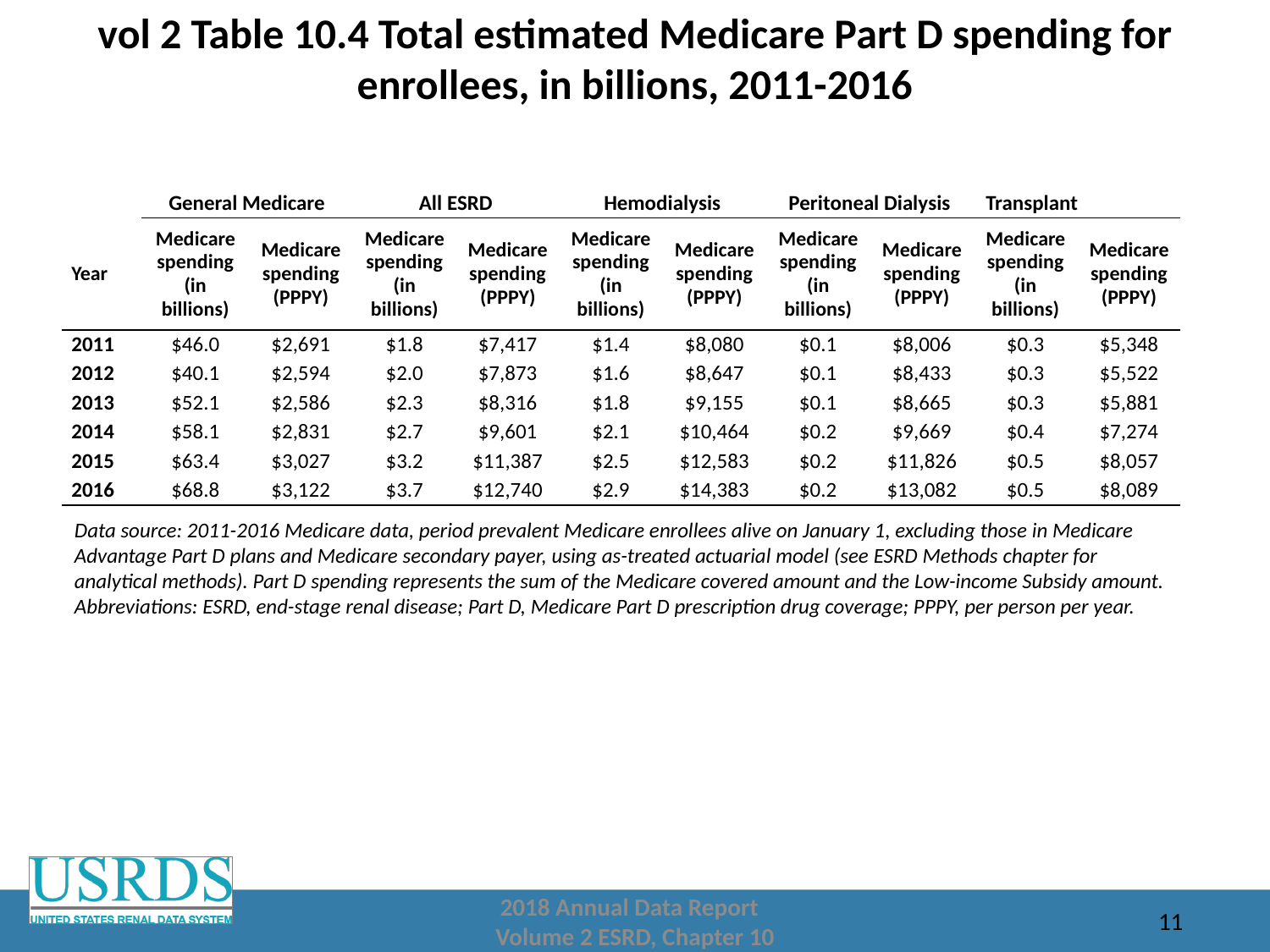

# vol 2 Table 10.4 Total estimated Medicare Part D spending for enrollees, in billions, 2011-2016
|  | General Medicare |  | All ESRD |  | Hemodialysis |  | Peritoneal Dialysis |  | Transplant |  |  |
| --- | --- | --- | --- | --- | --- | --- | --- | --- | --- | --- | --- |
| Year | Medicare spending (in billions) | Medicare spending (PPPY) | Medicare spending (in billions) | Medicare spending (PPPY) | Medicare spending (in billions) | Medicare spending (PPPY) | Medicare spending (in billions) | Medicare spending (PPPY) | Medicare spending (in billions) | Medicare spending (PPPY) |  |
| 2011 | $46.0 | $2,691 | $1.8 | $7,417 | $1.4 | $8,080 | $0.1 | $8,006 | $0.3 | $5,348 |  |
| 2012 | $40.1 | $2,594 | $2.0 | $7,873 | $1.6 | $8,647 | $0.1 | $8,433 | $0.3 | $5,522 |  |
| 2013 | $52.1 | $2,586 | $2.3 | $8,316 | $1.8 | $9,155 | $0.1 | $8,665 | $0.3 | $5,881 |  |
| 2014 | $58.1 | $2,831 | $2.7 | $9,601 | $2.1 | $10,464 | $0.2 | $9,669 | $0.4 | $7,274 |  |
| 2015 | $63.4 | $3,027 | $3.2 | $11,387 | $2.5 | $12,583 | $0.2 | $11,826 | $0.5 | $8,057 |  |
| 2016 | $68.8 | $3,122 | $3.7 | $12,740 | $2.9 | $14,383 | $0.2 | $13,082 | $0.5 | $8,089 |  |
Data source: 2011-2016 Medicare data, period prevalent Medicare enrollees alive on January 1, excluding those in Medicare Advantage Part D plans and Medicare secondary payer, using as-treated actuarial model (see ESRD Methods chapter for analytical methods). Part D spending represents the sum of the Medicare covered amount and the Low-income Subsidy amount. Abbreviations: ESRD, end-stage renal disease; Part D, Medicare Part D prescription drug coverage; PPPY, per person per year.

2018 Annual Data Report
Volume 2 ESRD, Chapter 10
11